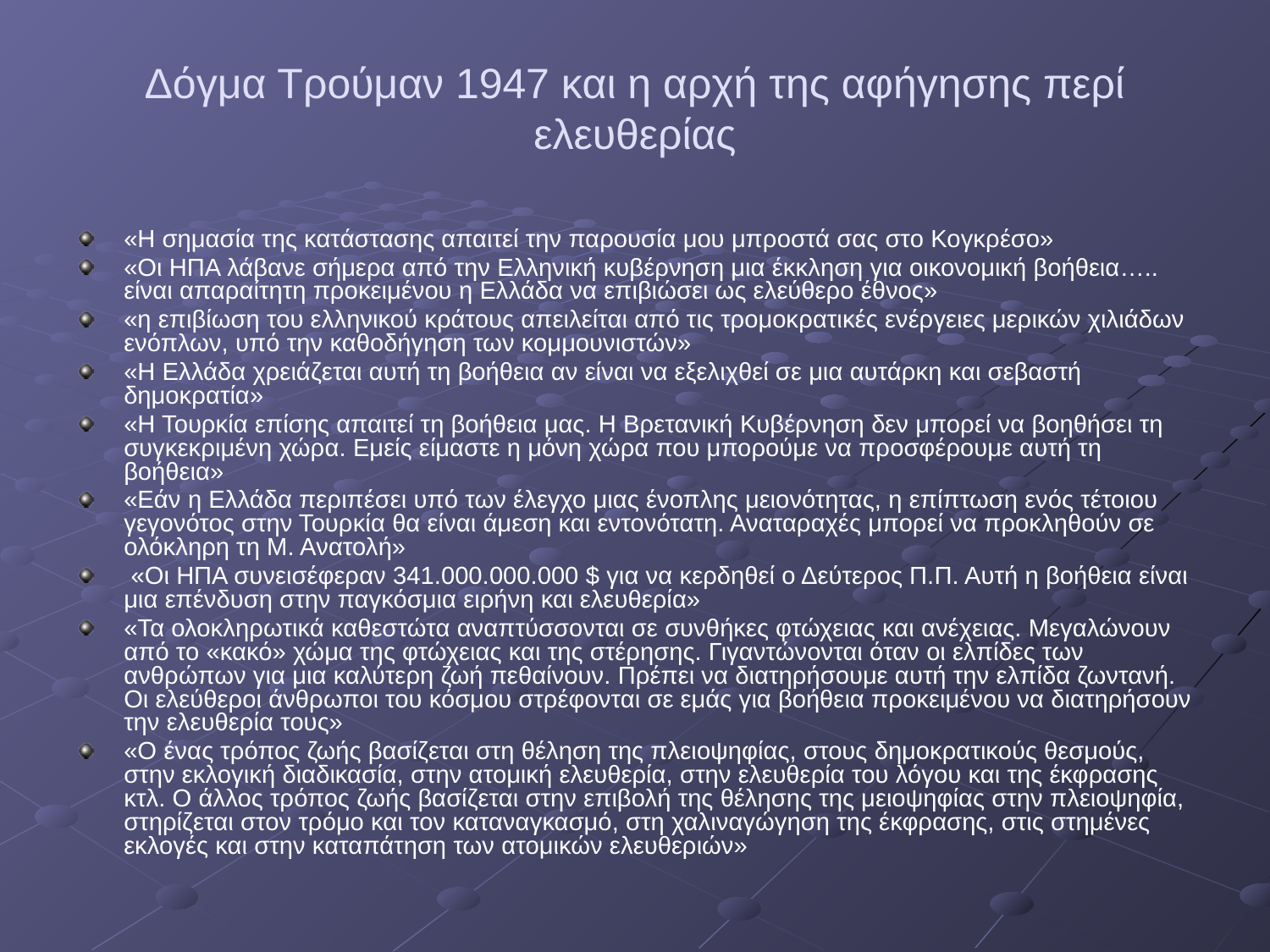

# Δόγμα Τρούμαν 1947 και η αρχή της αφήγησης περί ελευθερίας
«Η σημασία της κατάστασης απαιτεί την παρουσία μου μπροστά σας στο Κογκρέσο»
«Οι ΗΠΑ λάβανε σήμερα από την Ελληνική κυβέρνηση μια έκκληση για οικονομική βοήθεια….. είναι απαραίτητη προκειμένου η Ελλάδα να επιβιώσει ως ελεύθερο έθνος»
«η επιβίωση του ελληνικού κράτους απειλείται από τις τρομοκρατικές ενέργειες μερικών χιλιάδων ενόπλων, υπό την καθοδήγηση των κομμουνιστών»
«Η Ελλάδα χρειάζεται αυτή τη βοήθεια αν είναι να εξελιχθεί σε μια αυτάρκη και σεβαστή δημοκρατία»
«Η Τουρκία επίσης απαιτεί τη βοήθεια μας. Η Βρετανική Κυβέρνηση δεν μπορεί να βοηθήσει τη συγκεκριμένη χώρα. Εμείς είμαστε η μόνη χώρα που μπορούμε να προσφέρουμε αυτή τη βοήθεια»
«Εάν η Ελλάδα περιπέσει υπό των έλεγχο μιας ένοπλης μειονότητας, η επίπτωση ενός τέτοιου γεγονότος στην Τουρκία θα είναι άμεση και εντονότατη. Αναταραχές μπορεί να προκληθούν σε ολόκληρη τη Μ. Ανατολή»
 «Οι ΗΠΑ συνεισέφεραν 341.000.000.000 $ για να κερδηθεί ο Δεύτερος Π.Π. Αυτή η βοήθεια είναι μια επένδυση στην παγκόσμια ειρήνη και ελευθερία»
«Τα ολοκληρωτικά καθεστώτα αναπτύσσονται σε συνθήκες φτώχειας και ανέχειας. Μεγαλώνουν από το «κακό» χώμα της φτώχειας και της στέρησης. Γιγαντώνονται όταν οι ελπίδες των ανθρώπων για μια καλύτερη ζωή πεθαίνουν. Πρέπει να διατηρήσουμε αυτή την ελπίδα ζωντανή. Οι ελεύθεροι άνθρωποι του κόσμου στρέφονται σε εμάς για βοήθεια προκειμένου να διατηρήσουν την ελευθερία τους»
«Ο ένας τρόπος ζωής βασίζεται στη θέληση της πλειοψηφίας, στους δημοκρατικούς θεσμούς, στην εκλογική διαδικασία, στην ατομική ελευθερία, στην ελευθερία του λόγου και της έκφρασης κτλ. Ο άλλος τρόπος ζωής βασίζεται στην επιβολή της θέλησης της μειοψηφίας στην πλειοψηφία, στηρίζεται στον τρόμο και τον καταναγκασμό, στη χαλιναγώγηση της έκφρασης, στις στημένες εκλογές και στην καταπάτηση των ατομικών ελευθεριών»